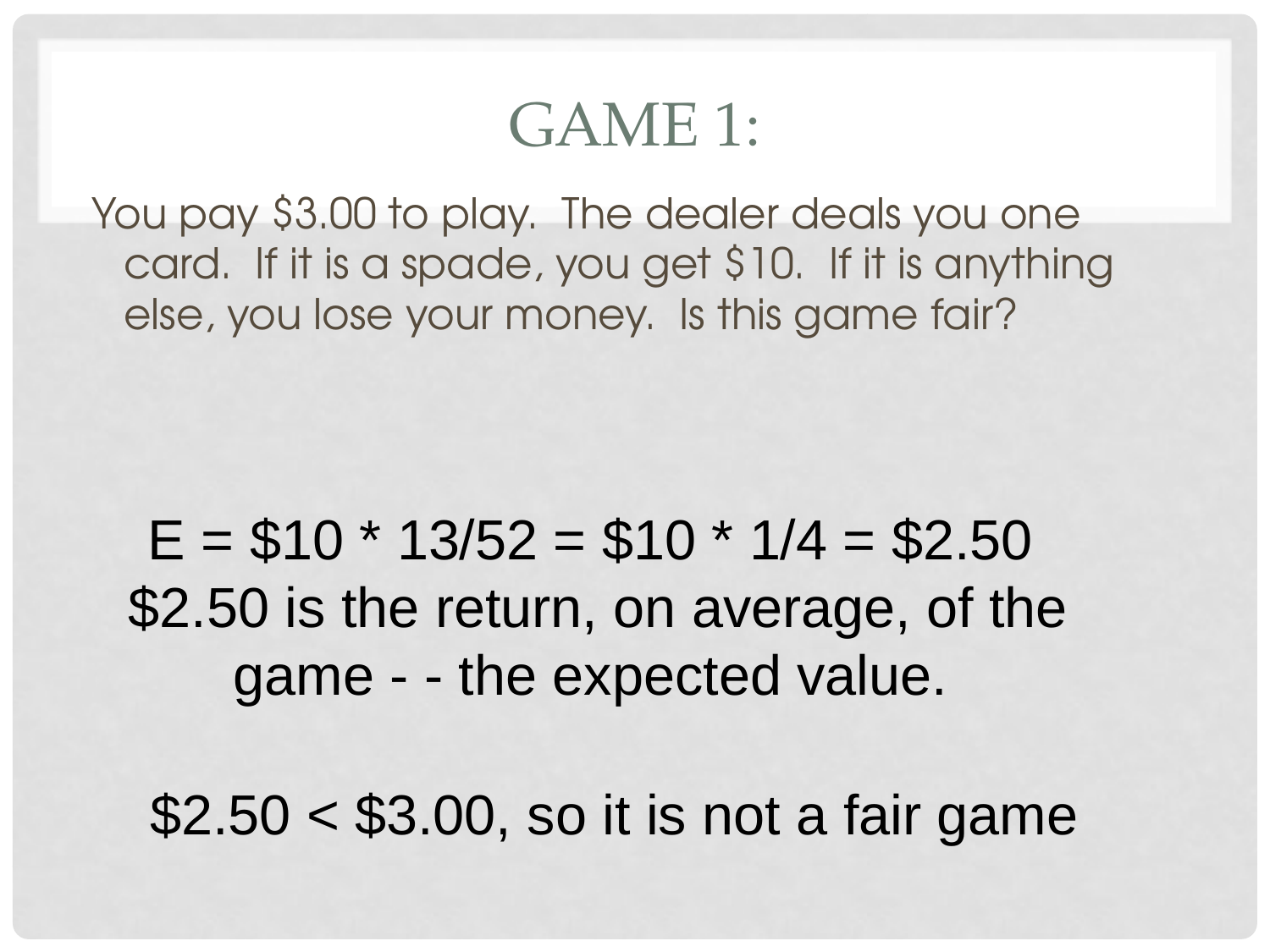

# GAME 1:
You pay $3.00 to play.  The dealer deals you one card.  If it is a spade, you get $10.  If it is anything else, you lose your money.  Is this game fair?
E = $10 * 13/52 = $10 * 1/4 = $2.50
$2.50 is the return, on average, of the
game - - the expected value.
$2.50 < $3.00, so it is not a fair game